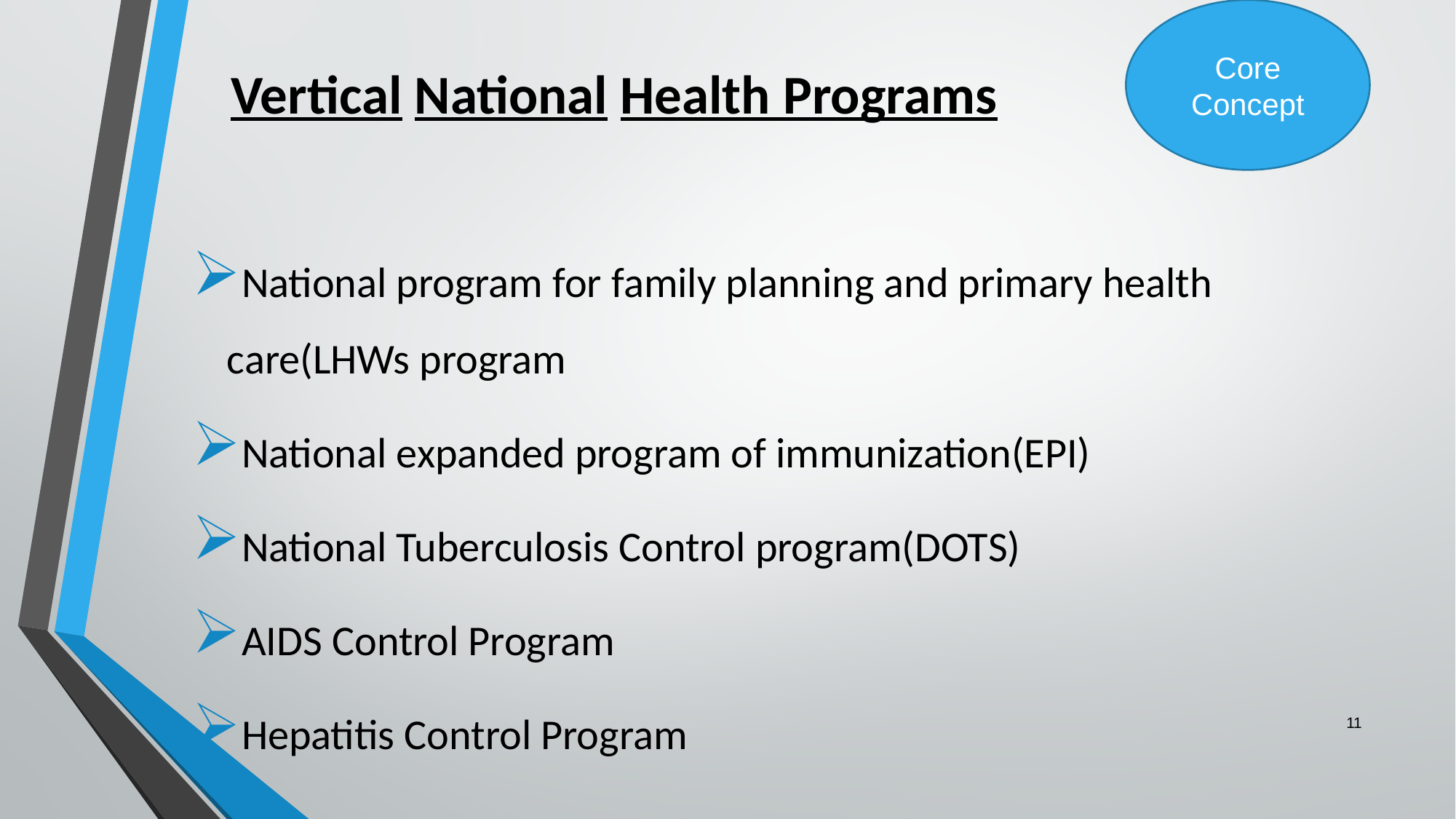

Core Concept
# Vertical National Health Programs
National program for family planning and primary health care(LHWs program
National expanded program of immunization(EPI)
National Tuberculosis Control program(DOTS)
AIDS Control Program
Hepatitis Control Program

11